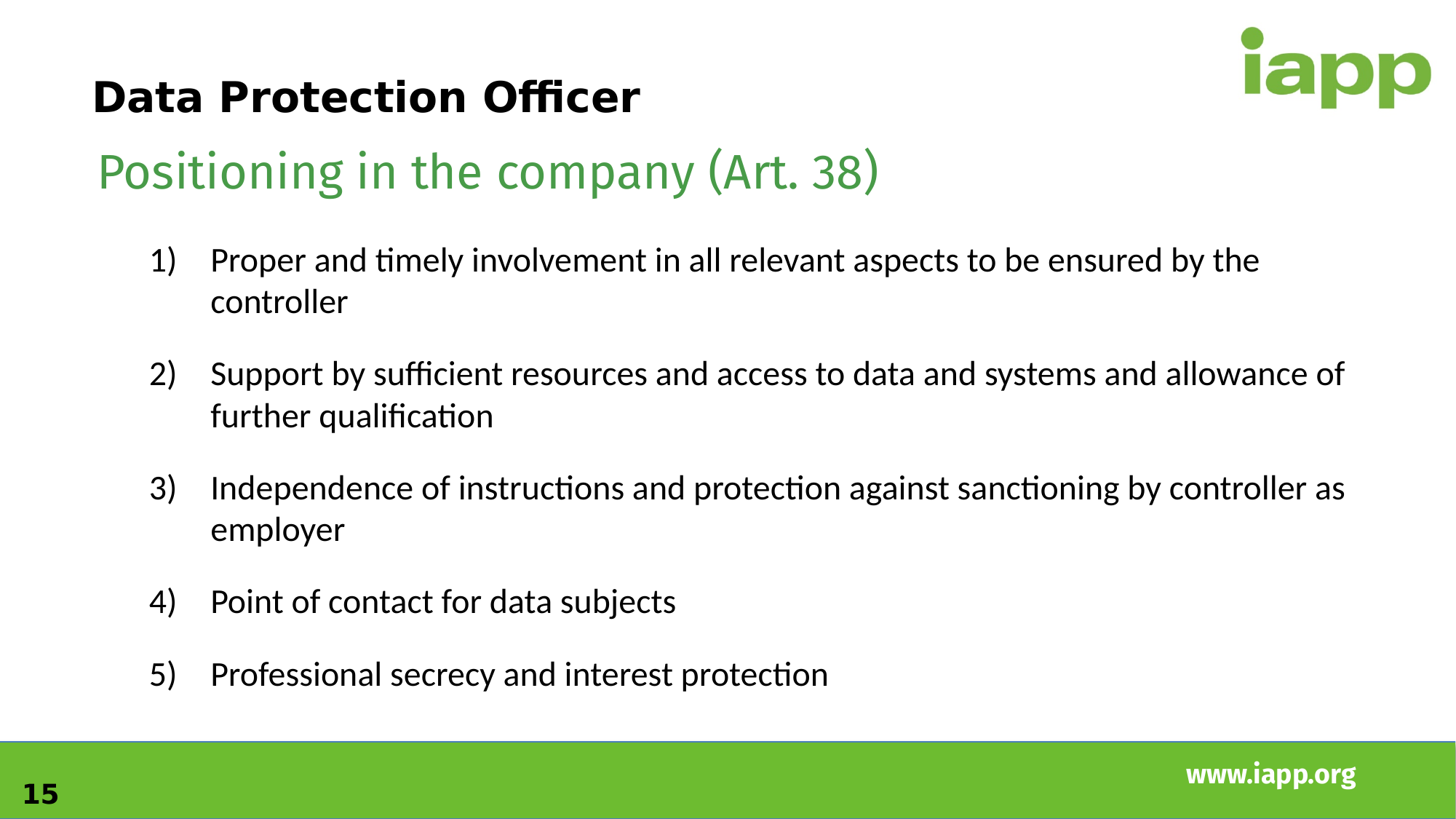

# Data Protection Officer
Positioning in the company (Art. 38)
Proper and timely involvement in all relevant aspects to be ensured by the controller
Support by sufficient resources and access to data and systems and allowance of further qualification
Independence of instructions and protection against sanctioning by controller as employer
Point of contact for data subjects
Professional secrecy and interest protection
15